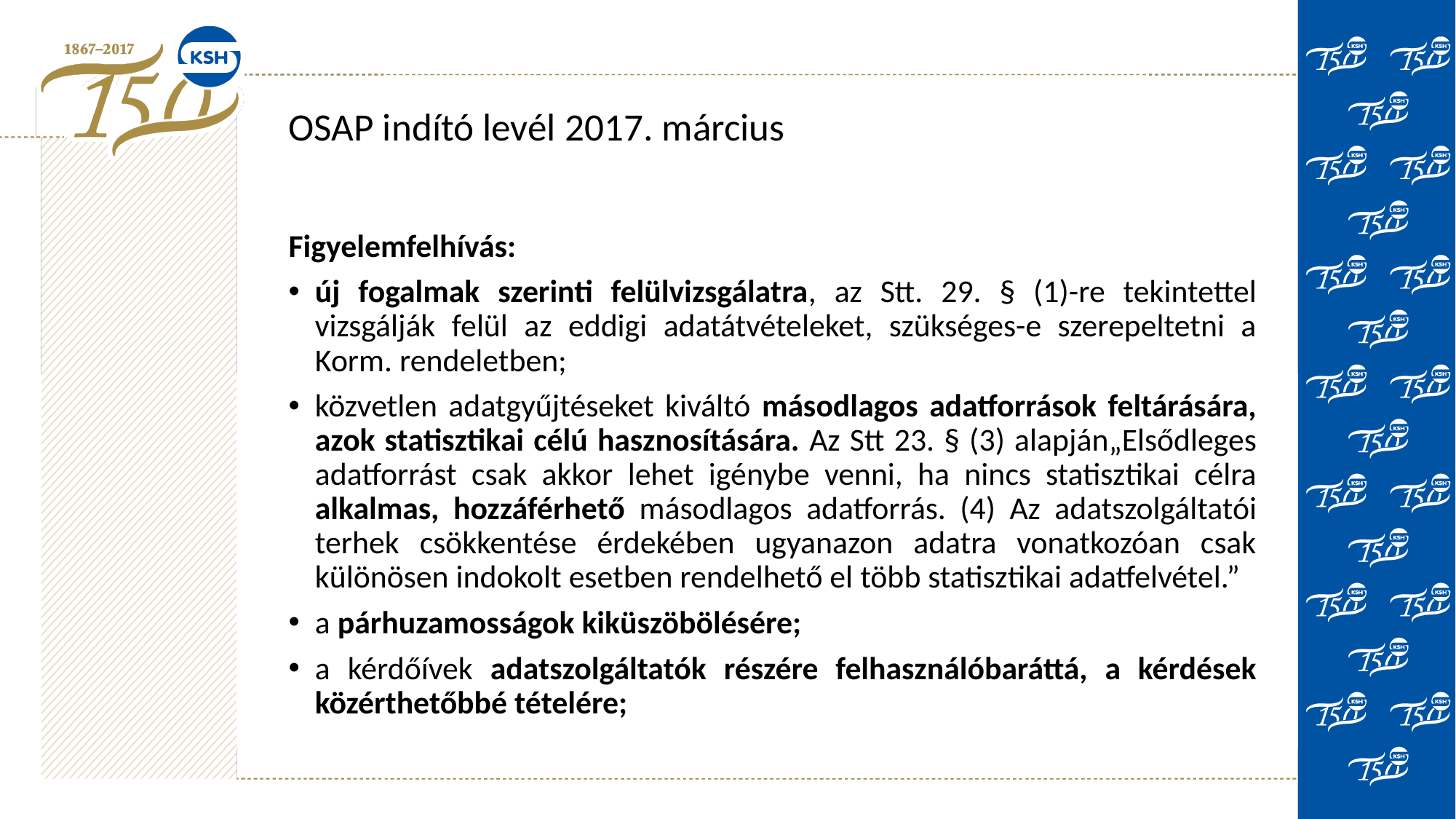

# OSAP indító levél 2017. március
Figyelemfelhívás:
új fogalmak szerinti felülvizsgálatra, az Stt. 29. § (1)-re tekintettel vizsgálják felül az eddigi adatátvételeket, szükséges-e szerepeltetni a Korm. rendeletben;
közvetlen adatgyűjtéseket kiváltó másodlagos adatforrások feltárására, azok statisztikai célú hasznosítására. Az Stt 23. § (3) alapján„Elsődleges adatforrást csak akkor lehet igénybe venni, ha nincs statisztikai célra alkalmas, hozzáférhető másodlagos adatforrás. (4) Az adatszolgáltatói terhek csökkentése érdekében ugyanazon adatra vonatkozóan csak különösen indokolt esetben rendelhető el több statisztikai adatfelvétel.”
a párhuzamosságok kiküszöbölésére;
a kérdőívek adatszolgáltatók részére felhasználóbaráttá, a kérdések közérthetőbbé tételére;